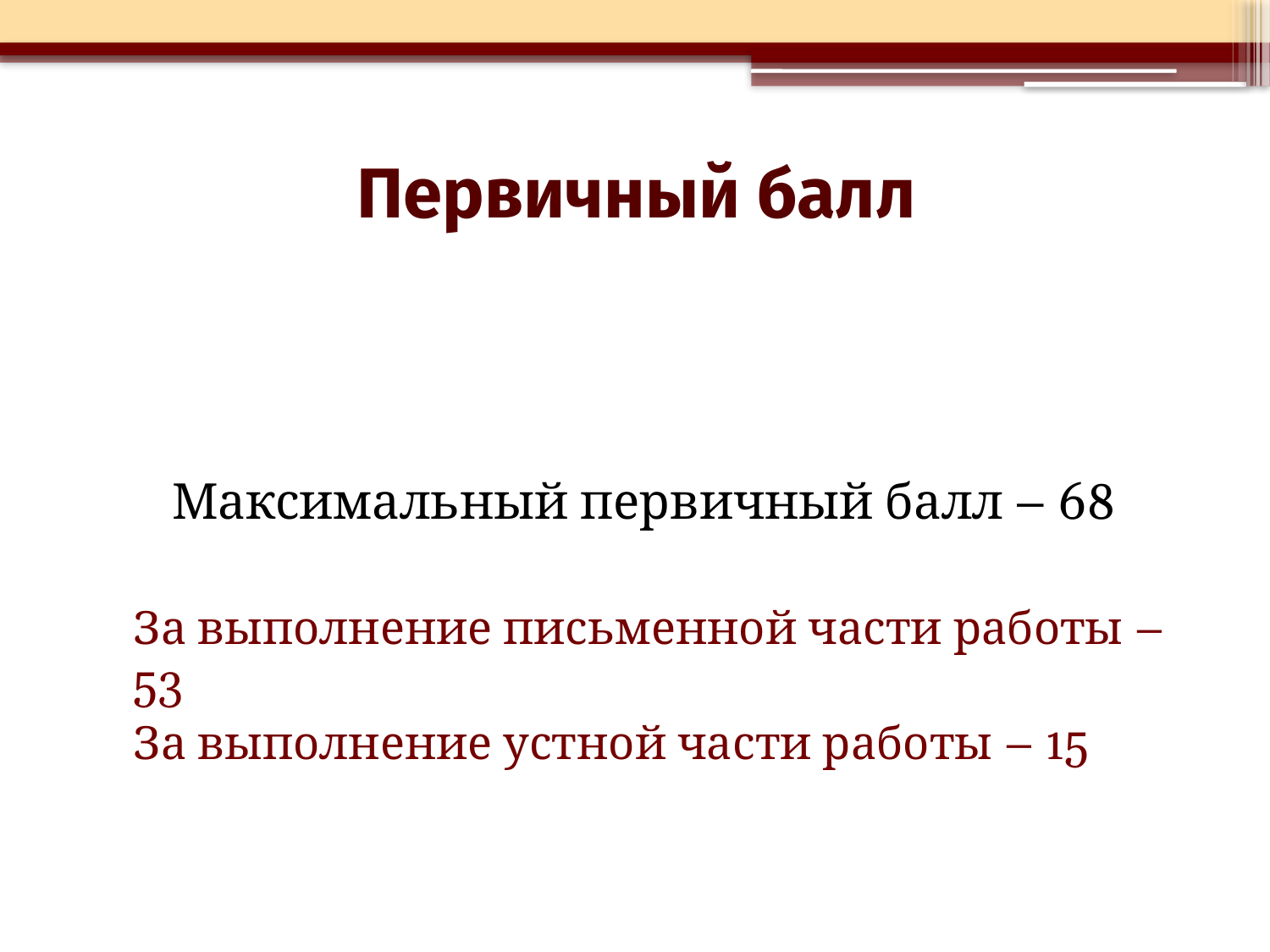

# Первичный балл

Максимальный первичный балл – 68

За выполнение письменной части работы – 53
За выполнение устной части работы – 15